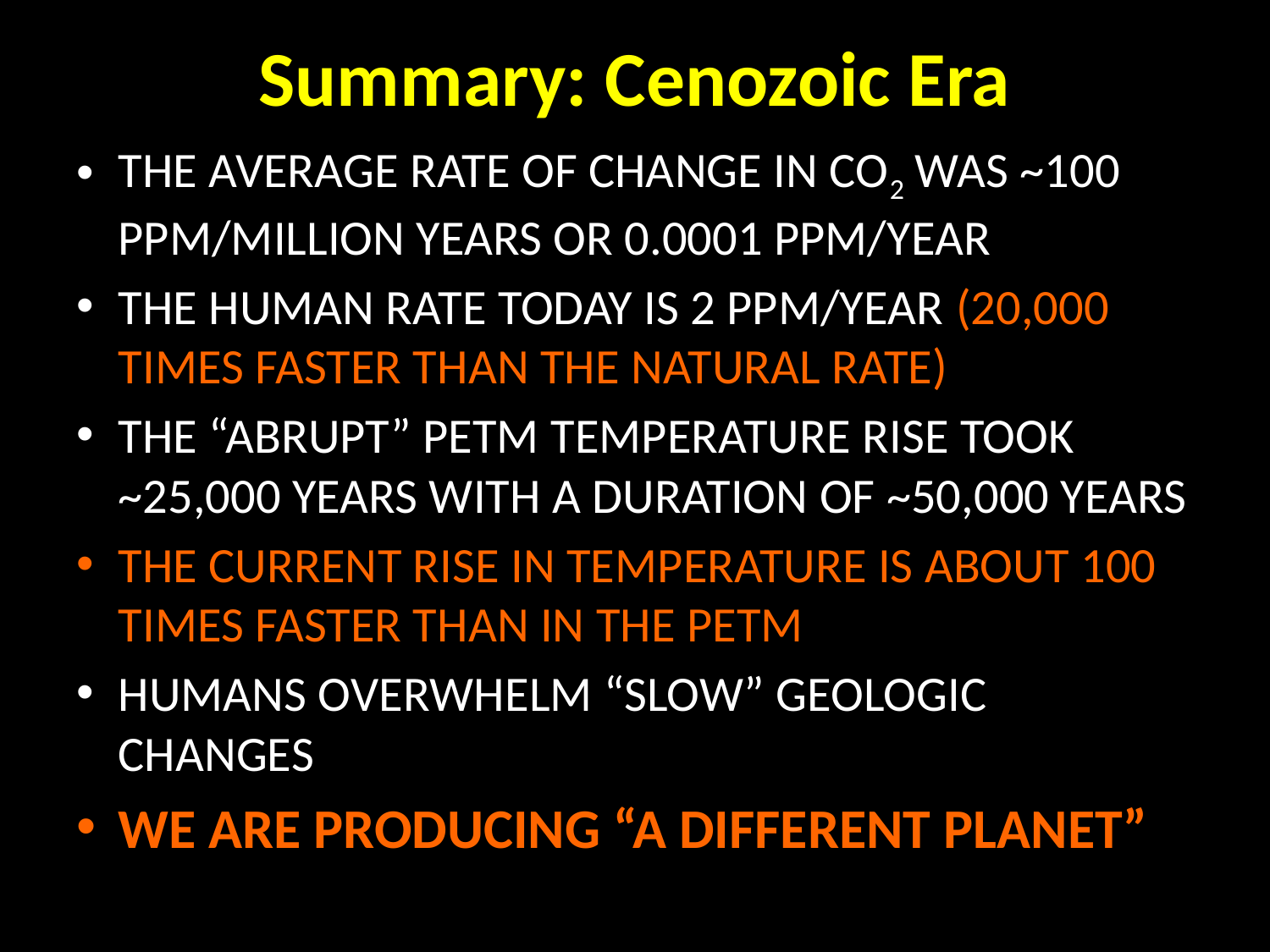

# Summary: Cenozoic Era
The average rate of change in CO2 was ~100 ppm/million years or 0.0001 ppm/year
The human rate today is 2 ppm/year (20,000 times faster than the natural rate)
The “abrupt” PETM temperature rise took ~25,000 years with a duration of ~50,000 years
The current rise in temperature is about 100 times faster than in the PETM
Humans overwhelm “slow” geologic changes
We are producing “A Different Planet”